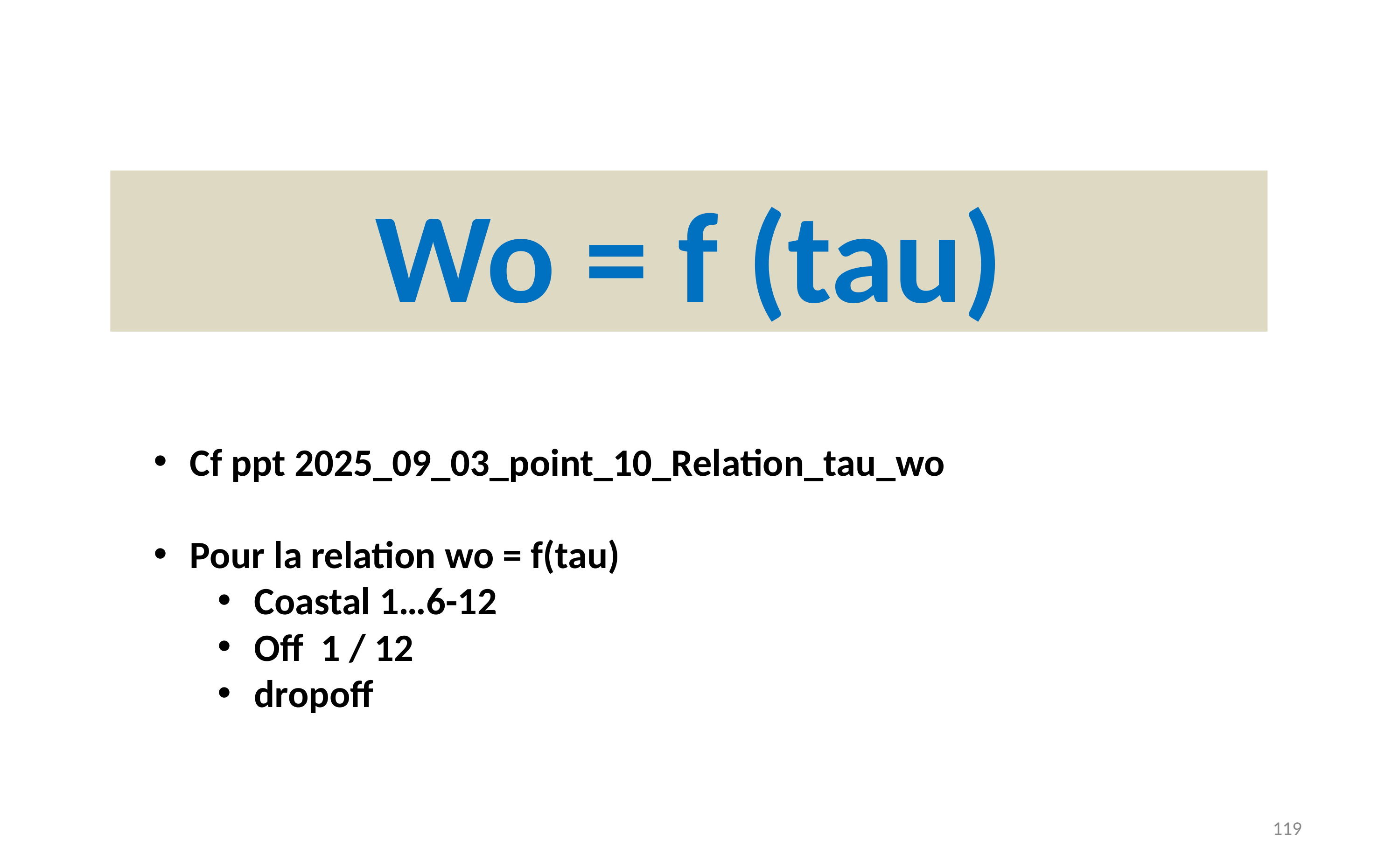

Wo = f (tau)
Cf ppt 2025_09_03_point_10_Relation_tau_wo

Pour la relation wo = f(tau)
Coastal 1…6-12
Off  1 / 12
dropoff

119